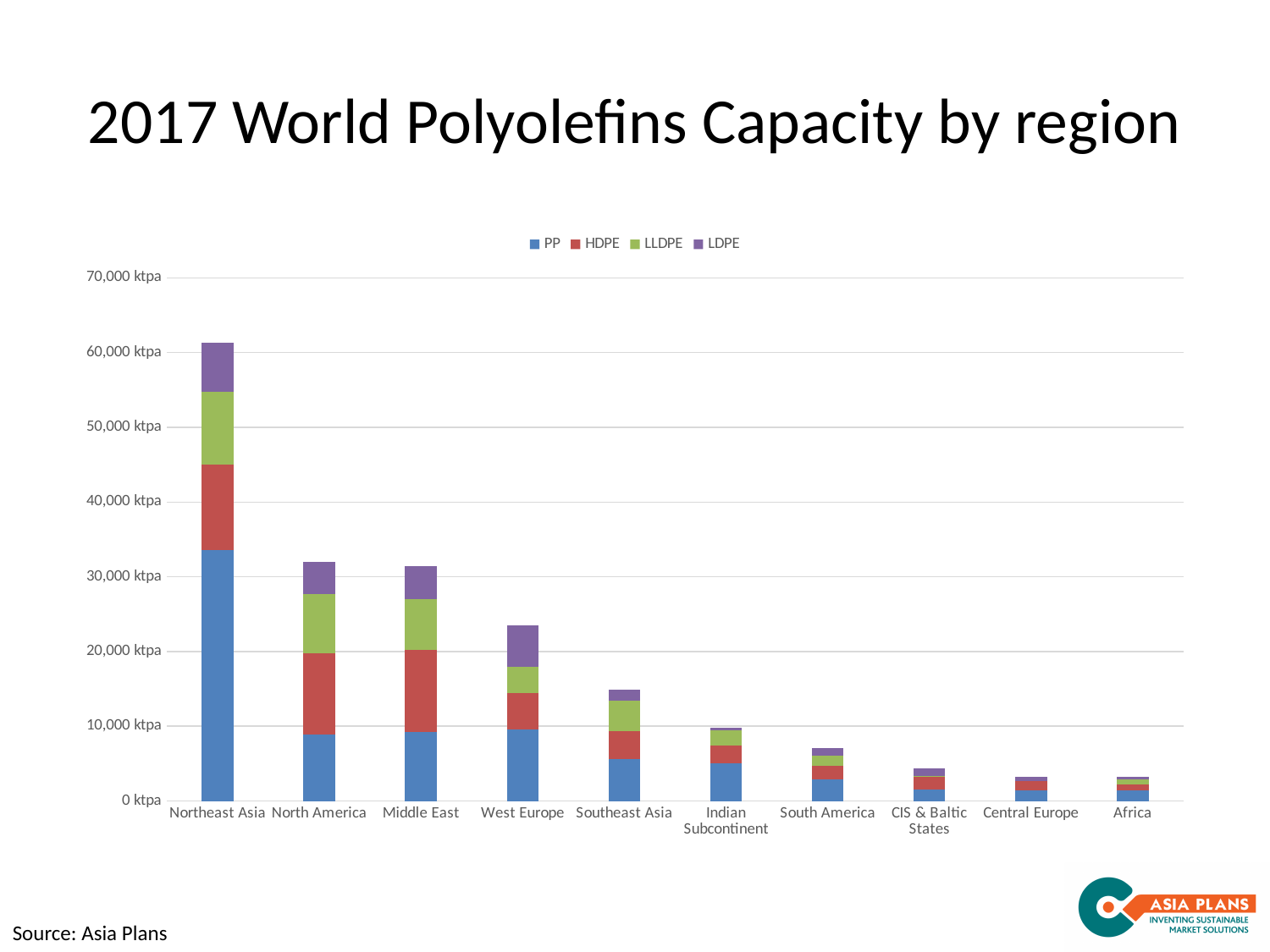

# 2017 World Polyolefins Capacity by region

### Chart

| Category | PP | HDPE | LLDPE | LDPE |
|---|---|---|---|---|
| Northeast Asia | 33542.5 | 11520.0 | 9633.0 | 6577.0 |
| North America | 8930.0 | 10848.900000000001 | 7928.400000000001 | 4248.2 |
| Middle East | 9284.0 | 10924.0 | 6745.0 | 4445.0 |
| West Europe | 9565.0 | 4827.5 | 3527.5 | 5595.0 |
| Southeast Asia | 5554.0 | 3735.0 | 4150.0 | 1455.0 |
| Indian Subcontinent | 4984.0 | 2450.0 | 2040.0 | 300.0 |
| South America | 2924.0 | 1770.0 | 1410.0 | 1023.0 |
| CIS & Baltic States | 1570.0 | 1670.0 | 120.0 | 1013.4 |
| Central Europe | 1420.0 | 1240.0 | None | 520.0 |
| Africa | 1377.0 | 838.0 | 677.0 | 285.0 |
Source: Asia Plans